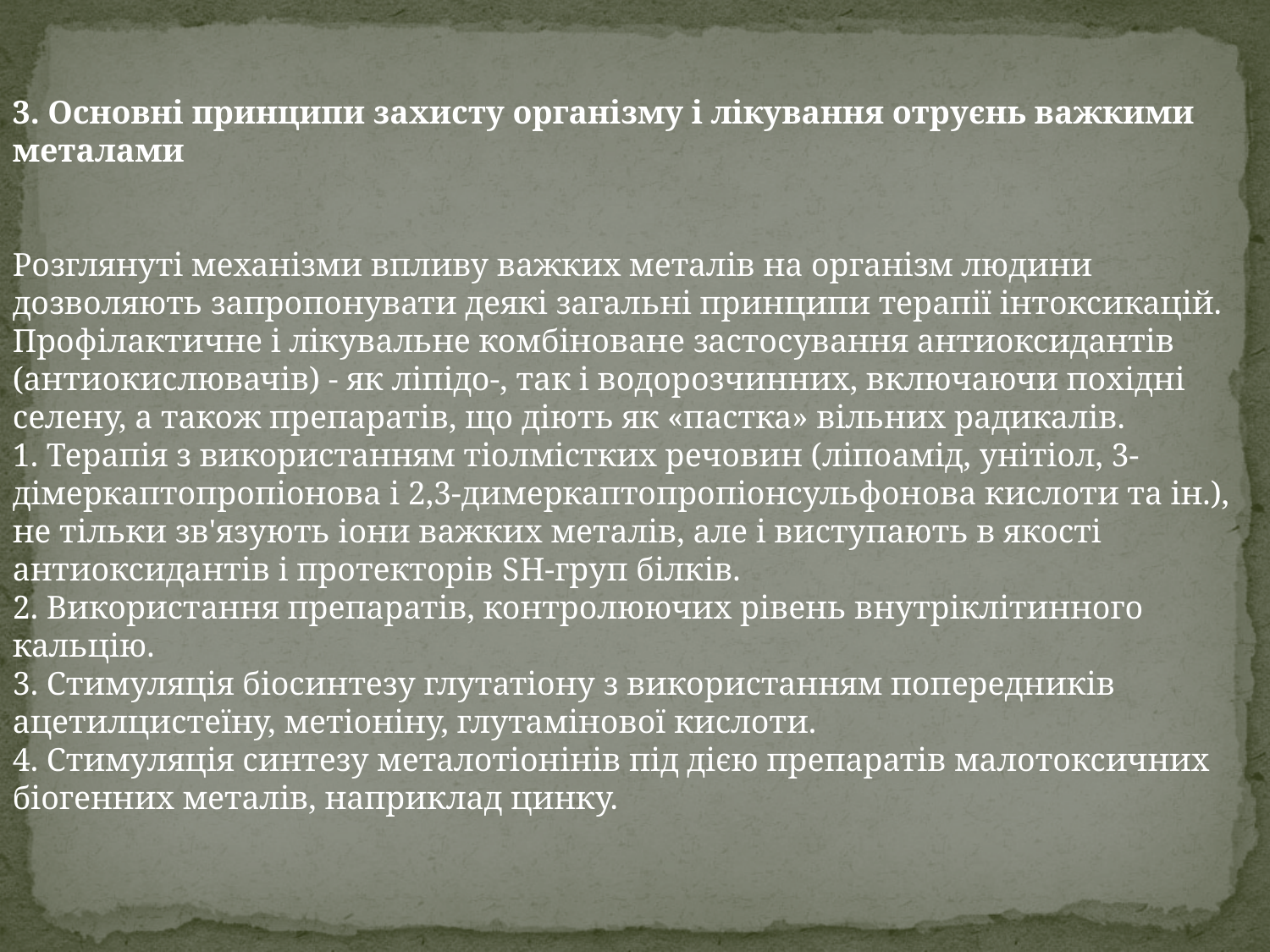

3. Основні принципи захисту організму і лікування отруєнь важкими металами

Розглянуті механізми впливу важких металів на організм людини дозволяють запропонувати деякі загальні принципи терапії інтоксикацій. Профілактичне і лікувальне комбіноване застосування антиоксидантів (антиокислювачів) - як ліпідо-, так і водорозчинних, включаючи похідні селену, а також препаратів, що діють як «пастка» вільних радикалів.
1. Терапія з використанням тіолмістких речовин (ліпоамід, унітіол, 3-дімеркаптопропіонова і 2,3-димеркаптопропіонсульфонова кислоти та ін.), не тільки зв'язують іони важких металів, але і виступають в якості антиоксидантів і протекторів SН-груп білків.
2. Використання препаратів, контролюючих рівень внутріклітинного кальцію.
3. Стимуляція біосинтезу глутатіону з використанням попередників ацетилцистеїну, метіоніну, глутамінової кислоти.
4. Стимуляція синтезу металотіонінів під дією препаратів малотоксичних біогенних металів, наприклад цинку.